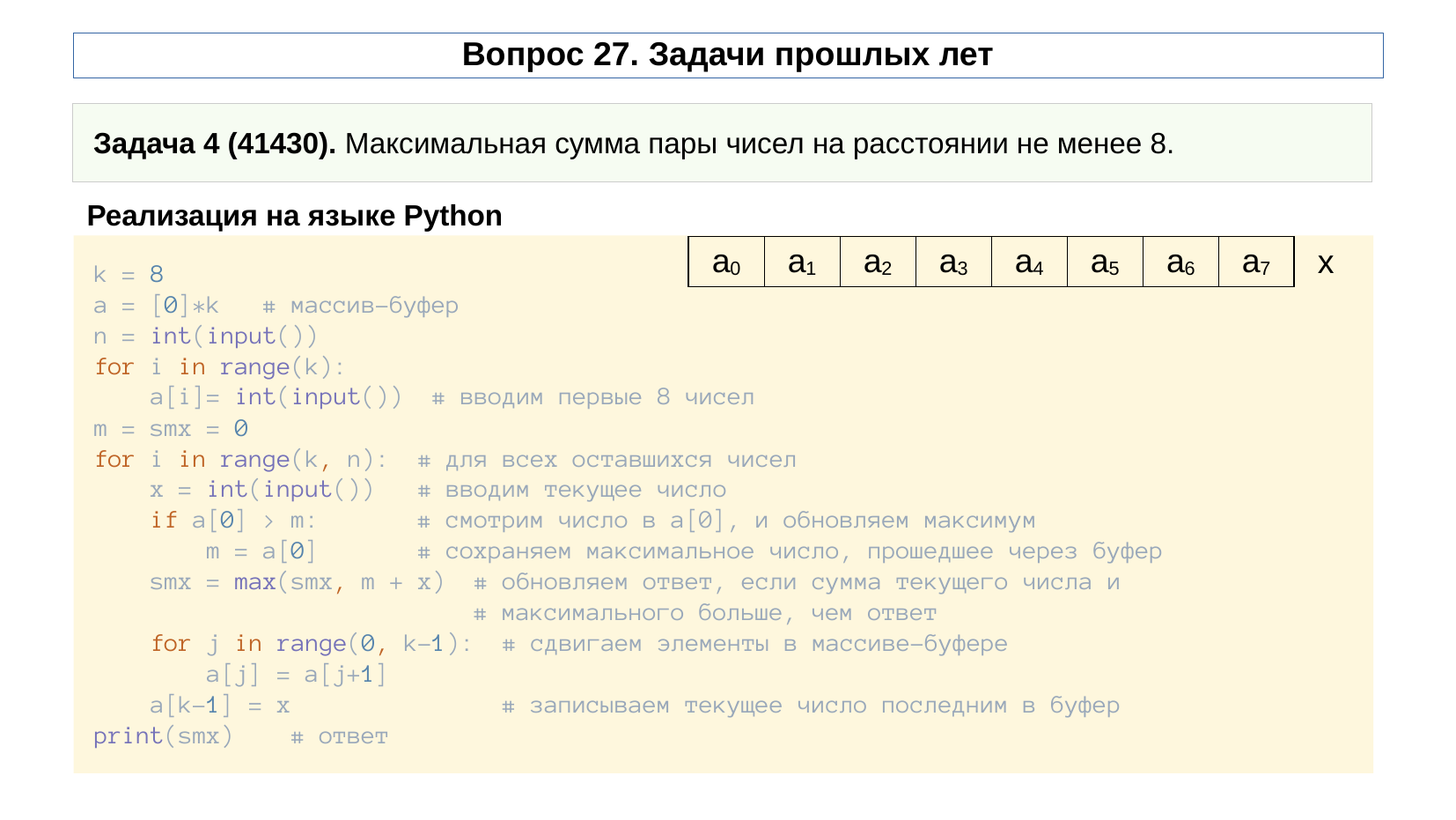

# Вопрос 27. Задачи прошлых лет
Задача 4 (41430). Максимальная сумма пары чисел на расстоянии не менее 8.
Реализация на языке Python
k = 8
a = [0]*k   # массив-буфер
n = int(input())
for i in range(k):
    a[i]= int(input())  # вводим первые 8 чисел
m = smx = 0
for i in range(k, n):  # для всех оставшихся чисел
    x = int(input())   # вводим текущее число
    if a[0] > m:       # смотрим число в a[0], и обновляем максимум
        m = a[0]       # сохраняем максимальное число, прошедшее через буфер
    smx = max(smx, m + x)  # обновляем ответ, если сумма текущего числа и
                           # максимального больше, чем ответ
    for j in range(0, k-1):  # сдвигаем элементы в массиве-буфере
        a[j] = a[j+1]
    a[k-1] = x               # записываем текущее число последним в буфер
print(smx)    # ответ
| a0 | a1 | a2 | a3 | a4 | a5 | a6 | a7 |
| --- | --- | --- | --- | --- | --- | --- | --- |
| x |
| --- |